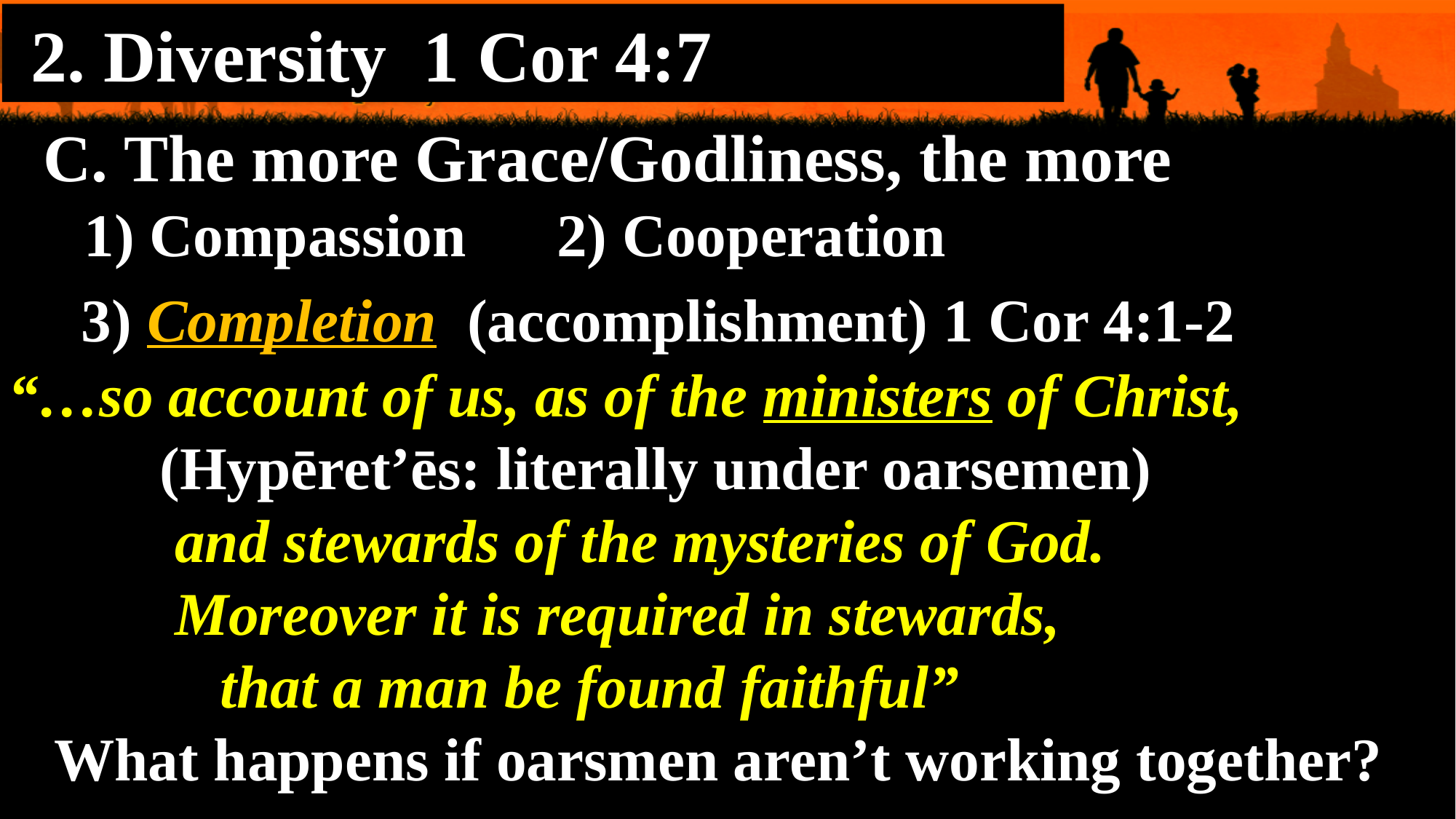

2. Diversity  1 Cor 4:7
  C. The more Grace/Godliness, the more
     1) Compassion      2) Cooperation
    3) Completion  (accomplishment) 1 Cor 4:1-2
“…so account of us, as of the ministers of Christ,
          (Hypēret’ēs: literally under oarsemen)
           and stewards of the mysteries of God.
           Moreover it is required in stewards,
              that a man be found faithful”
   What happens if oarsmen aren’t working together?